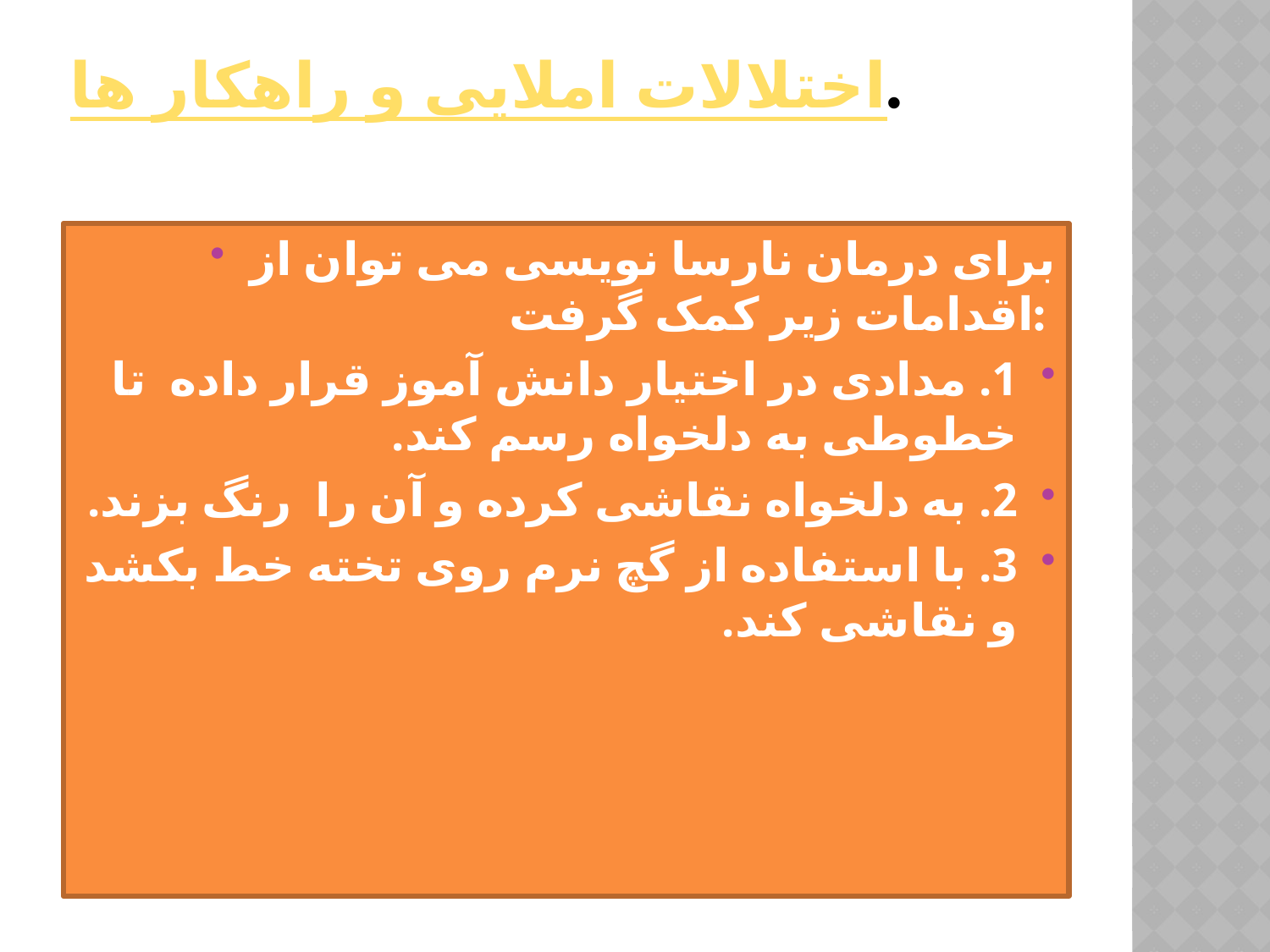

# اختلالات املایی و راهکار ها.
برای درمان نارسا نویسی می توان از اقدامات زیر کمک گرفت:
1. مدادی در اختیار دانش آموز قرار داده  تا خطوطی به دلخواه رسم کند.
2. به دلخواه نقاشی کرده و آن را  رنگ بزند.
3. با استفاده از گچ نرم روی تخته خط بکشد و نقاشی کند.